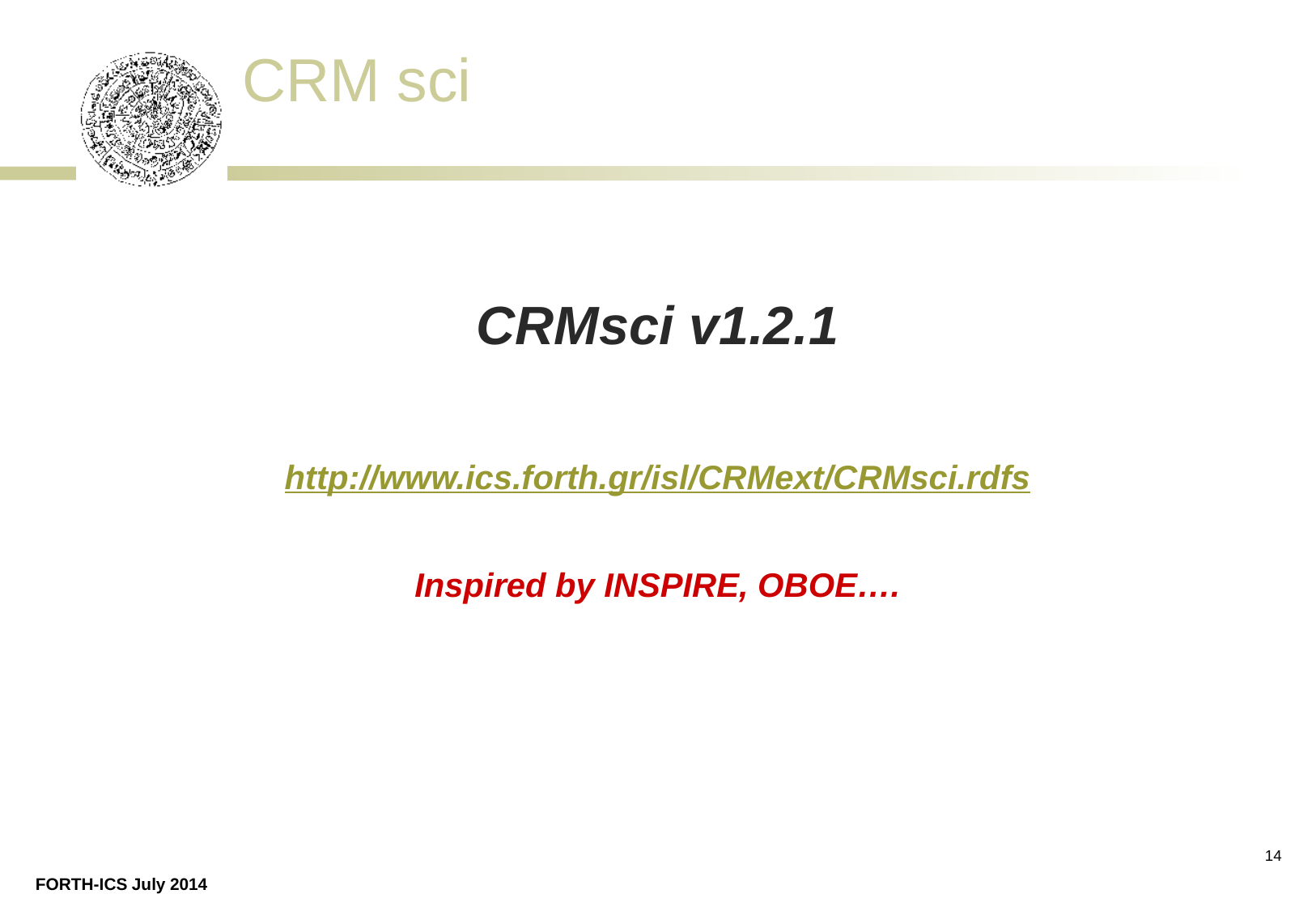

CRMsci v1.2.1

http://www.ics.forth.gr/isl/CRMext/CRMsci.rdfs

Inspired by INSPIRE, OBOE….
14